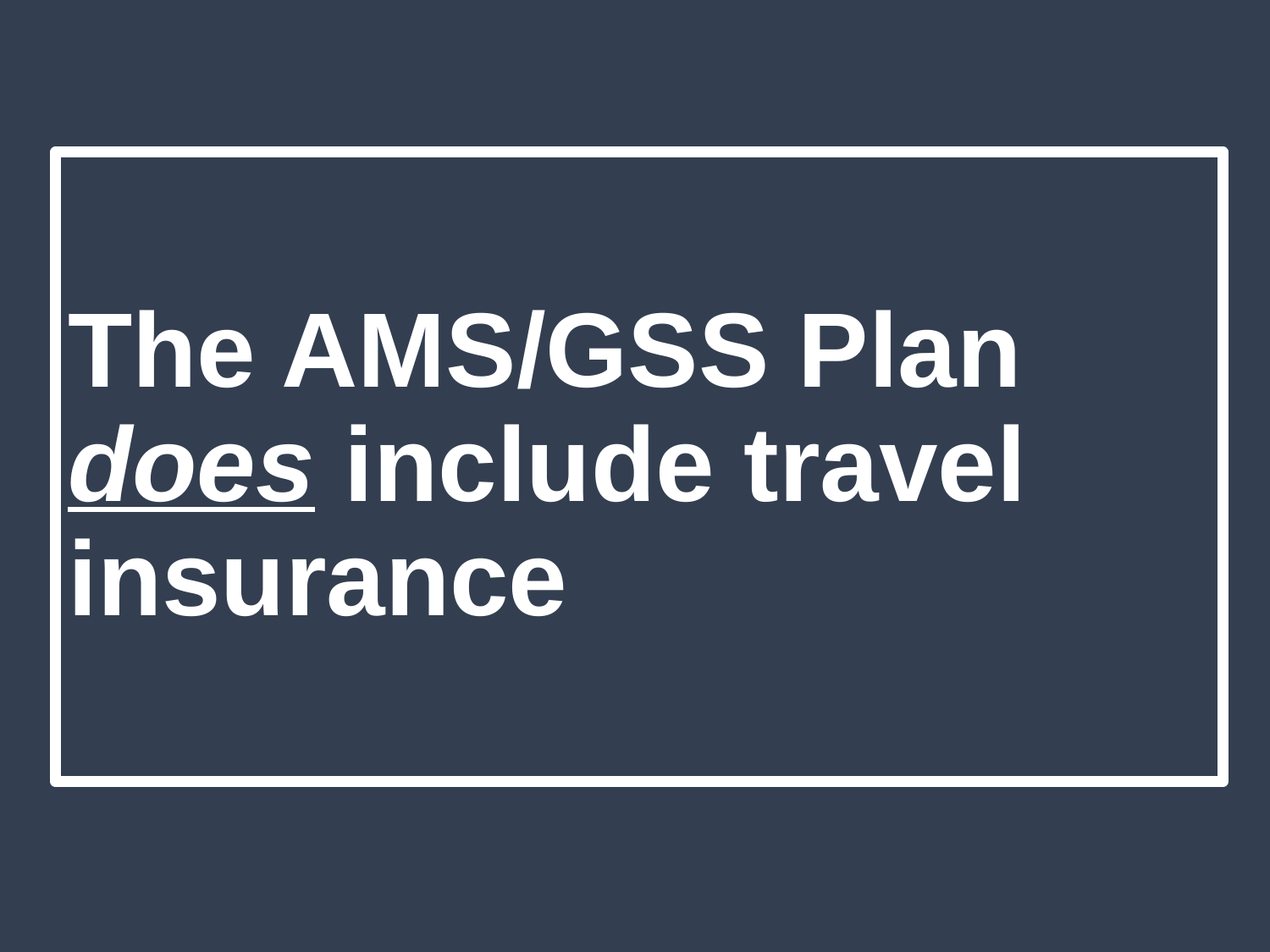

The AMS/GSS Plan does include travel insurance